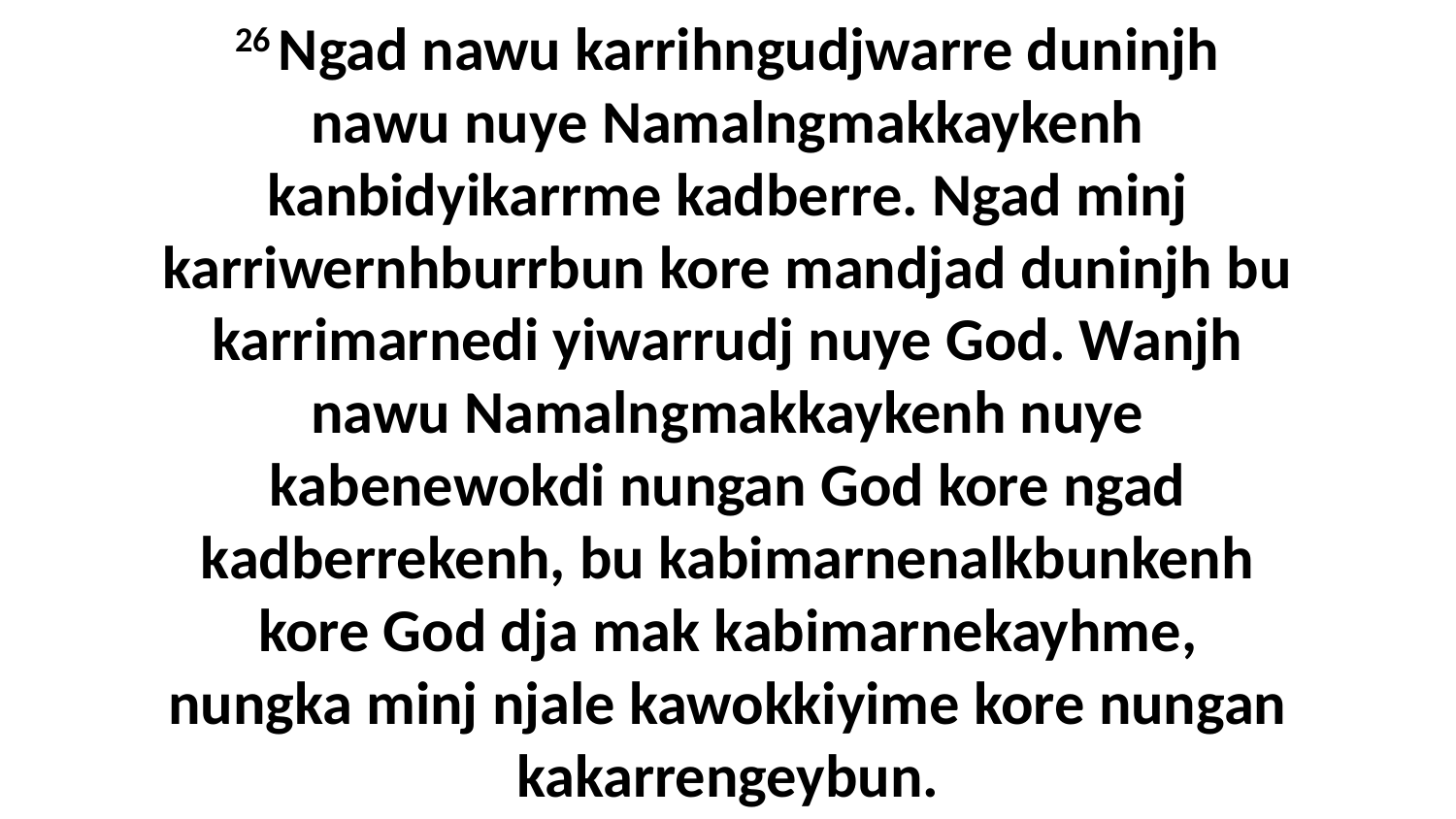

26 Ngad nawu karrihngudjwarre duninjh nawu nuye Namalngmakkaykenh kanbidyikarrme kadberre. Ngad minj karriwernhburrbun kore mandjad duninjh bu karrimarnedi yiwarrudj nuye God. Wanjh nawu Namalngmakkaykenh nuye kabenewokdi nungan God kore ngad kadberrekenh, bu kabimarnenalkbunkenh kore God dja mak kabimarnekayhme, nungka minj njale kawokkiyime kore nungan kakarrengeybun.